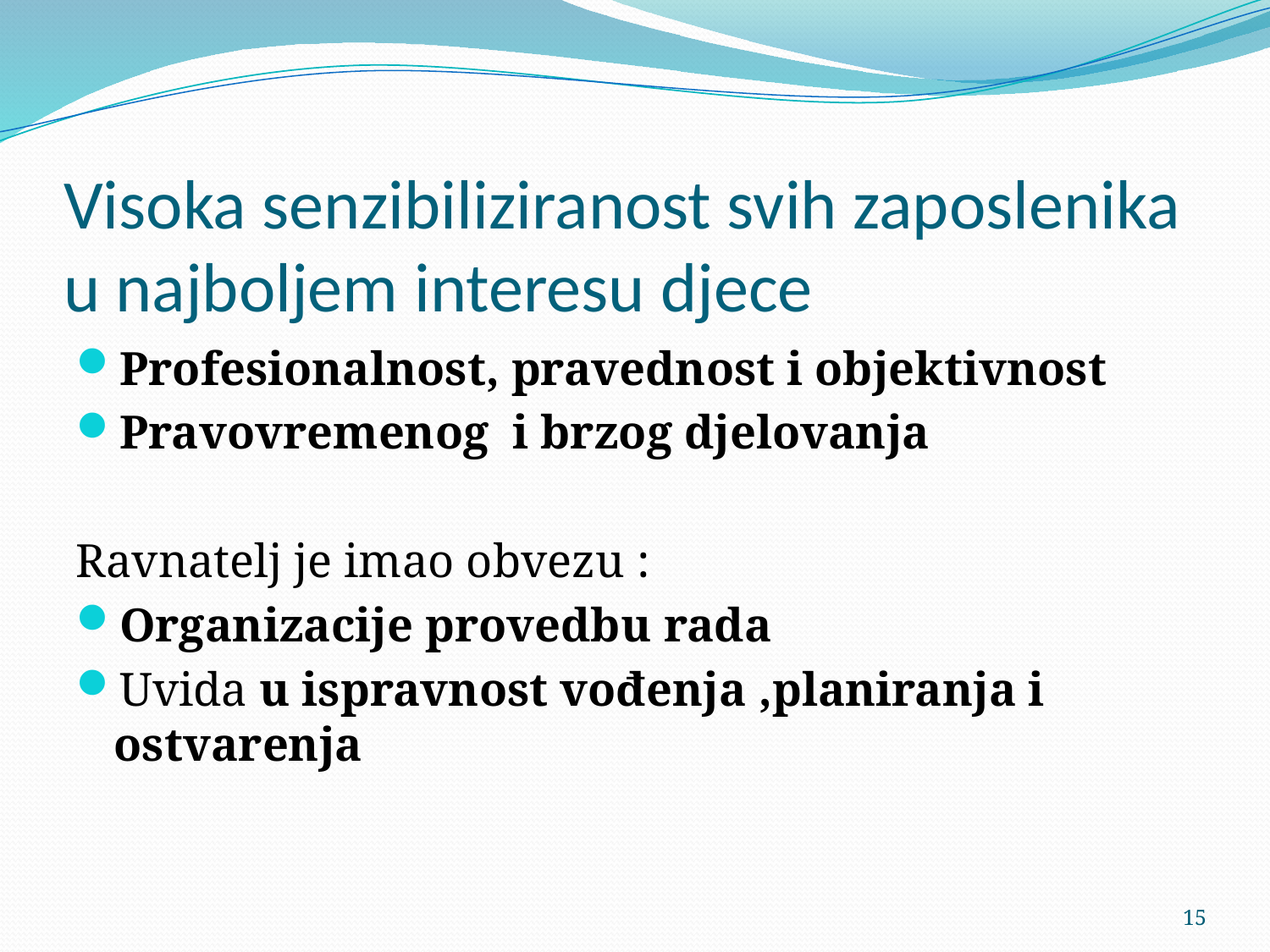

# Visoka senzibiliziranost svih zaposlenika u najboljem interesu djece

Profesionalnost, pravednost i objektivnost
Pravovremenog  i brzog djelovanja

Ravnatelj je imao obvezu :
Organizacije provedbu rada
Uvida u ispravnost vođenja ,planiranja i ostvarenja

15